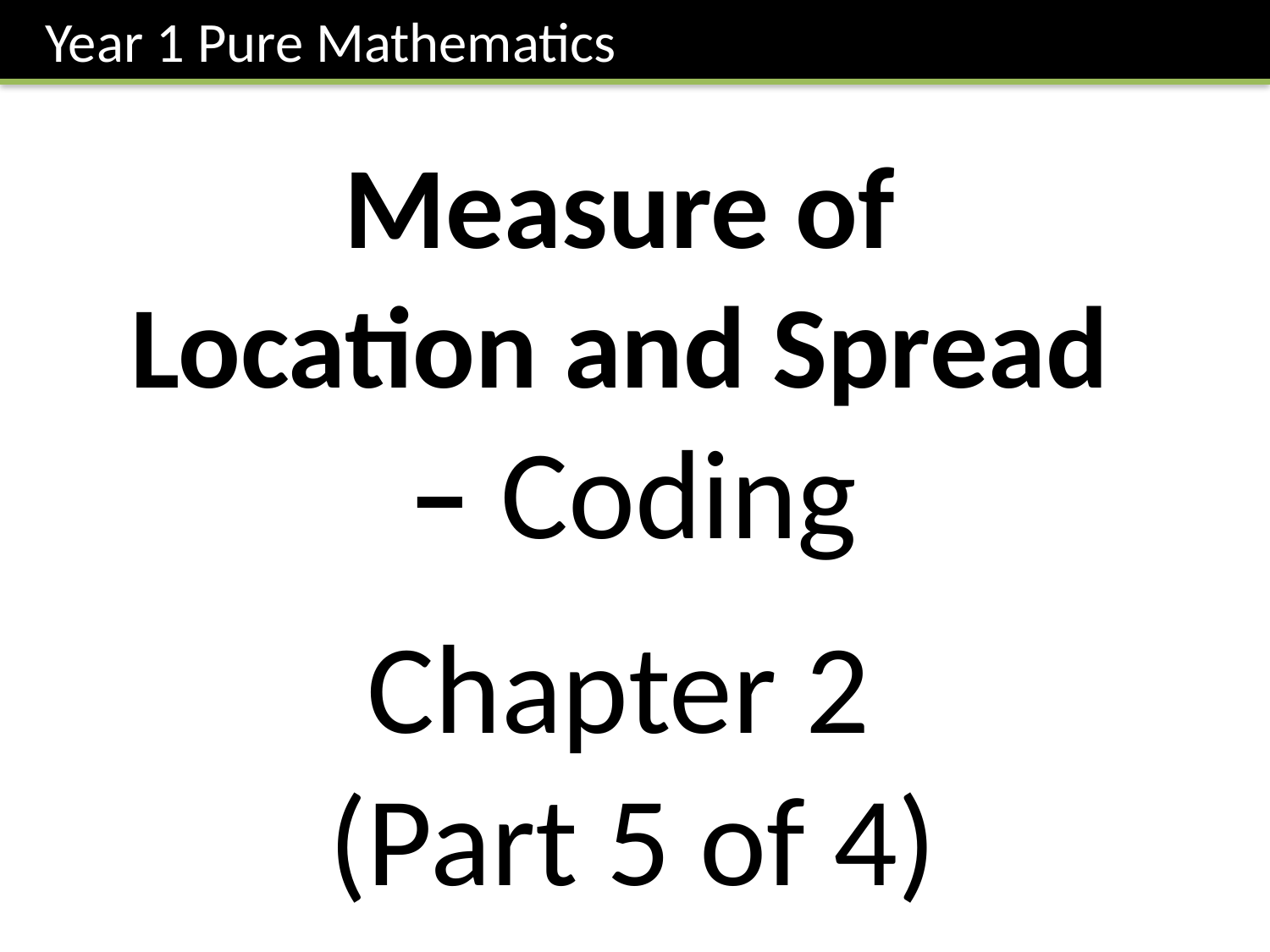

Year 1 Pure Mathematics
Measure of
Location and Spread
– Coding

Chapter 2
(Part 5 of 4)